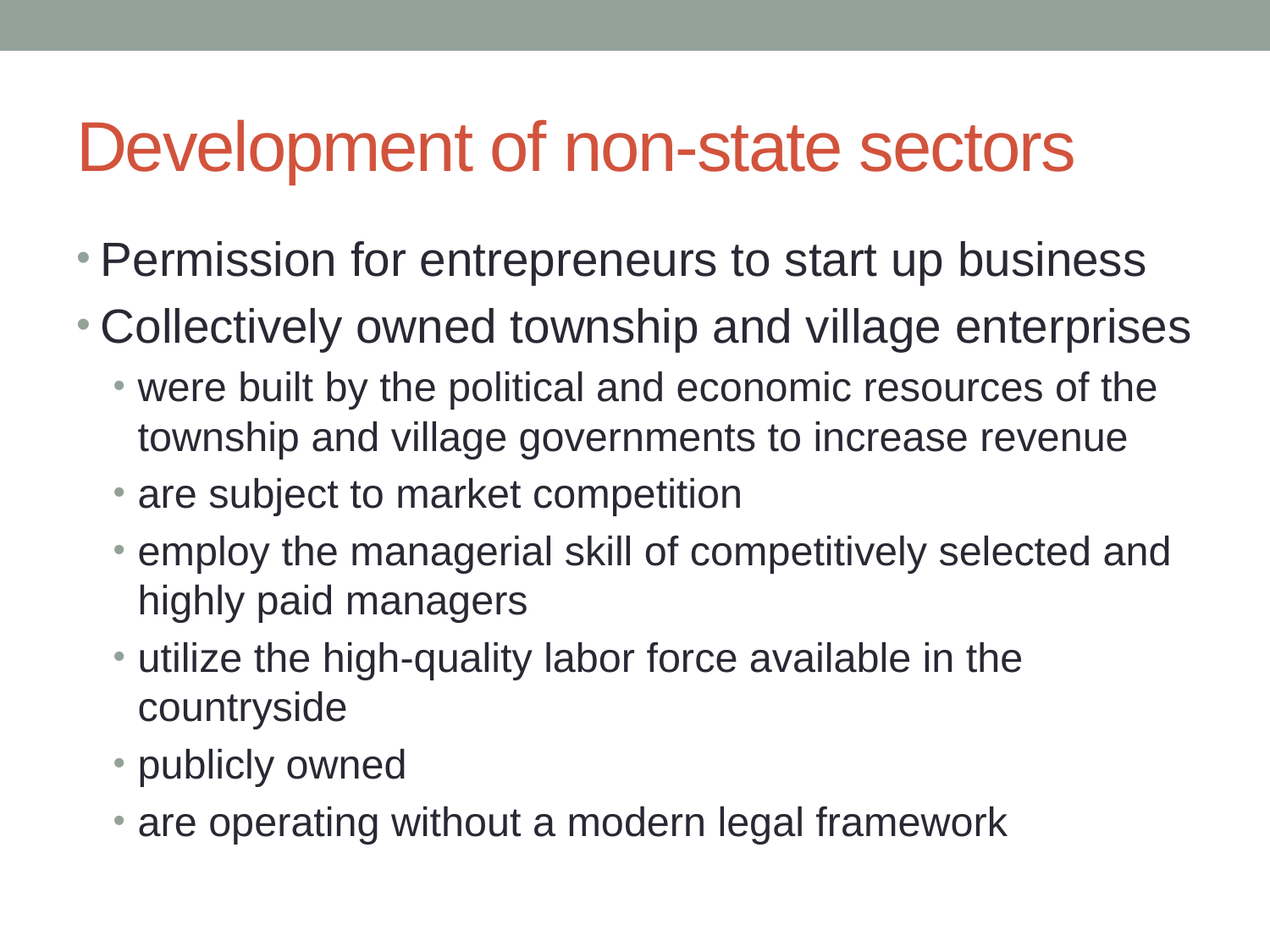

# Development of non-state sectors
Permission for entrepreneurs to start up business
Collectively owned township and village enterprises
were built by the political and economic resources of the township and village governments to increase revenue
are subject to market competition
employ the managerial skill of competitively selected and highly paid managers
utilize the high-quality labor force available in the countryside
publicly owned
are operating without a modern legal framework